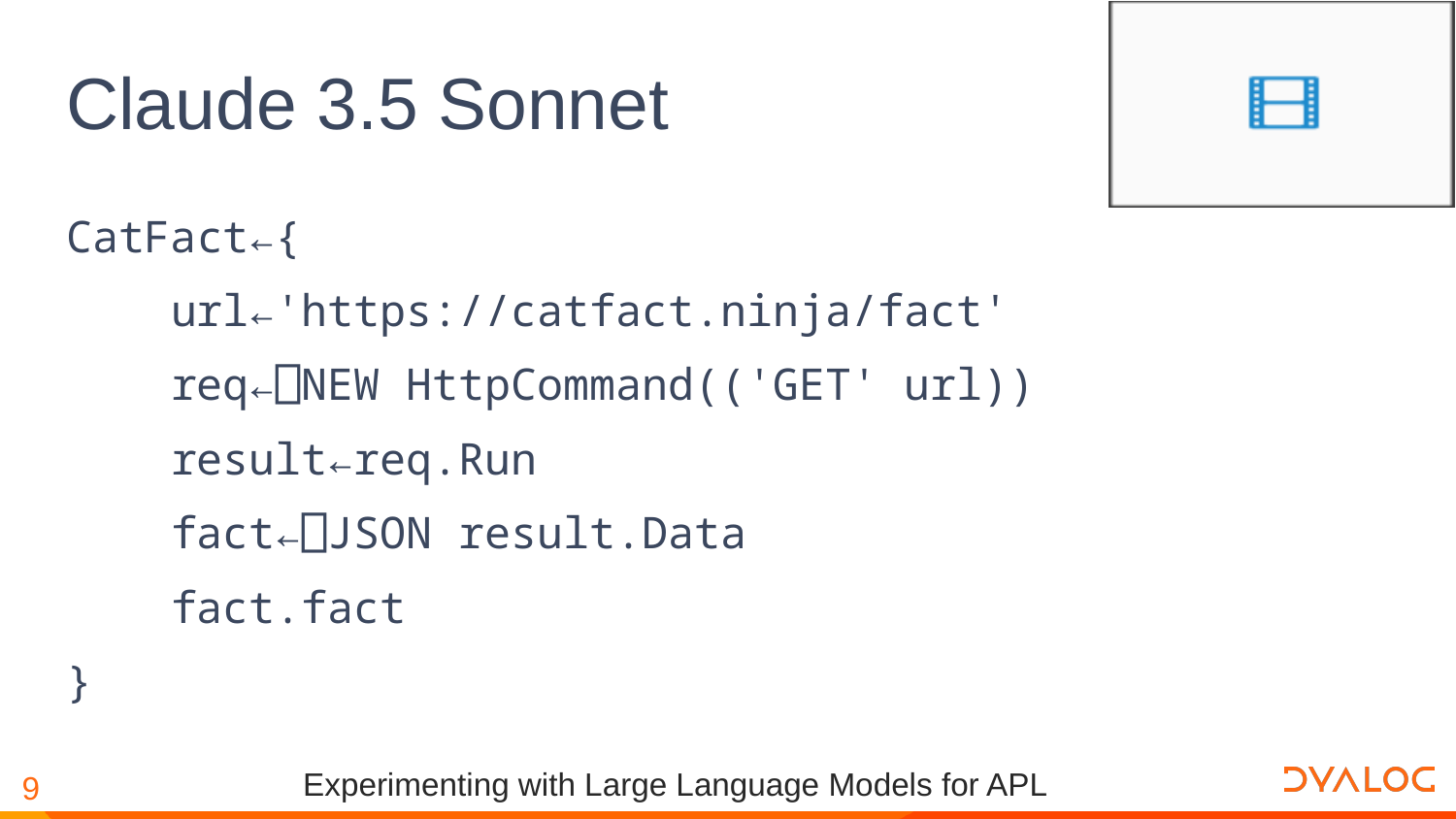

# Claude 3.5 Sonnet
CatFact←{
    url←'https://catfact.ninja/fact'
    req←⎕NEW HttpCommand(('GET' url))
    result←req.Run
    fact←⎕JSON result.Data
    fact.fact
}